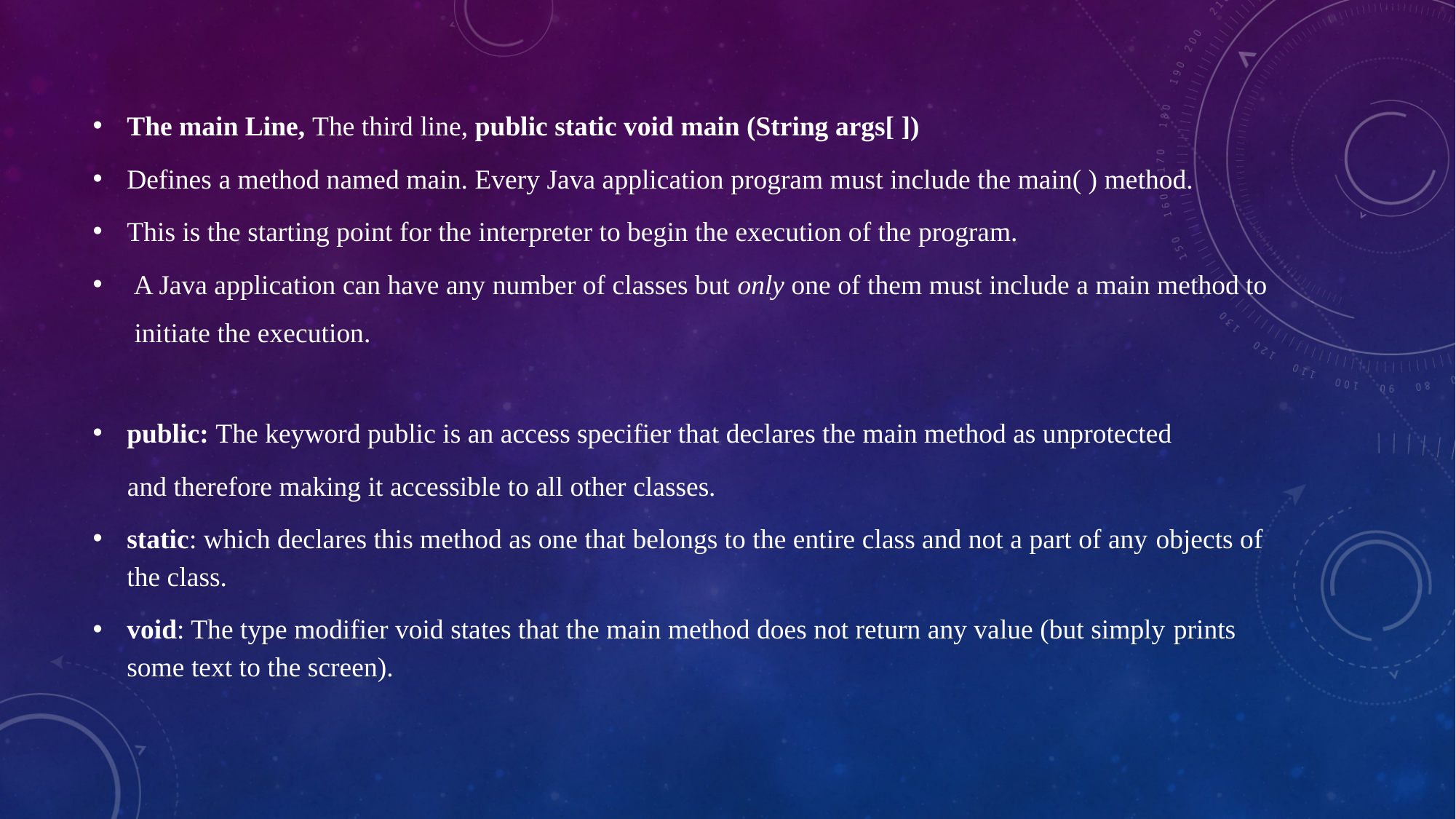

The main Line, The third line, public static void main (String args[ ])
Defines a method named main. Every Java application program must include the main( ) method.
This is the starting point for the interpreter to begin the execution of the program.
 A Java application can have any number of classes but only one of them must include a main method to
      initiate the execution.

public: The keyword public is an access specifier that declares the main method as unprotected
     and therefore making it accessible to all other classes.
static: which declares this method as one that belongs to the entire class and not a part of any objects of the class.
void: The type modifier void states that the main method does not return any value (but simply prints some text to the screen).